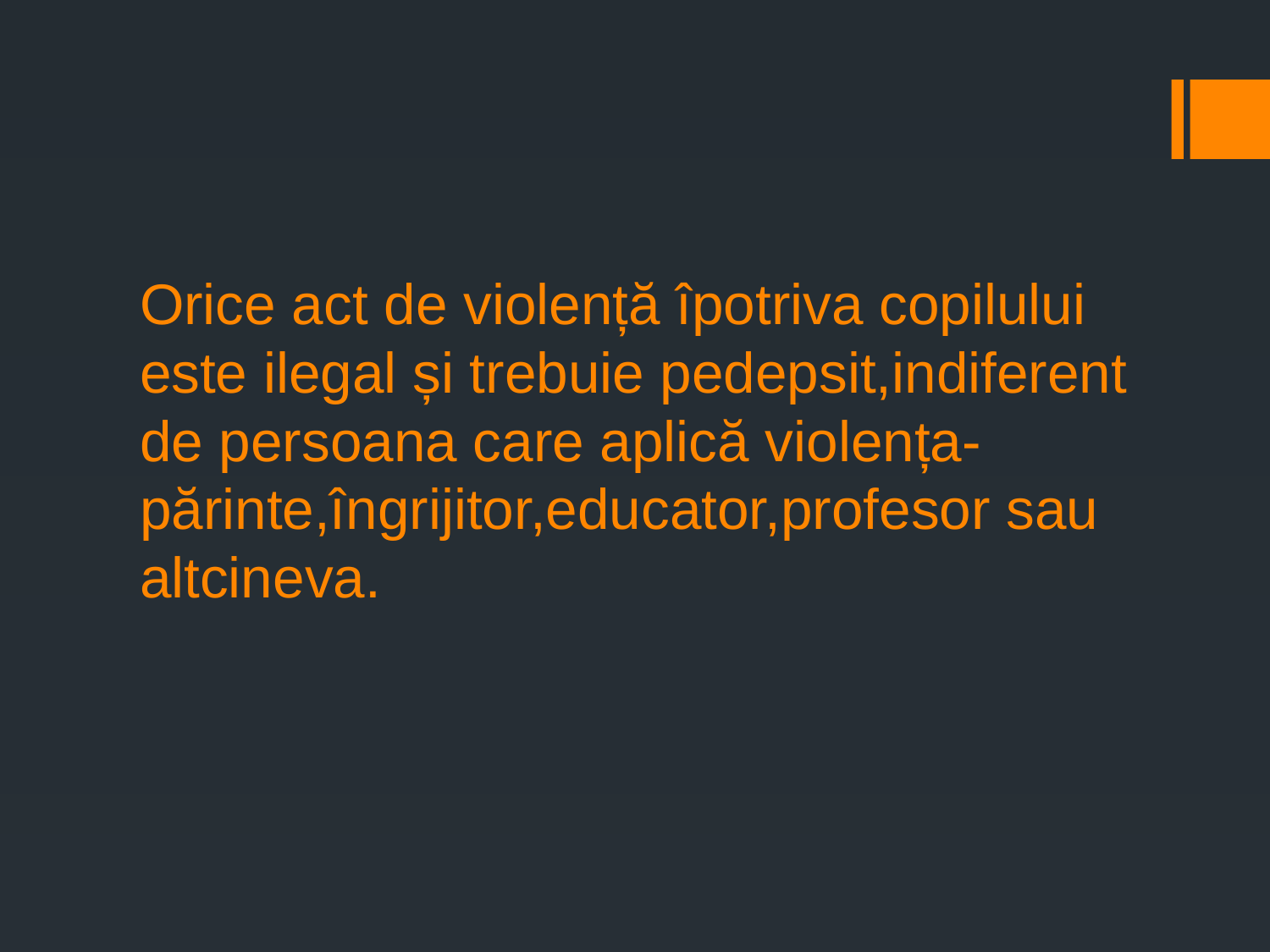

# Orice act de violență îpotriva copilului este ilegal și trebuie pedepsit,indiferent de persoana care aplică violența-părinte,îngrijitor,educator,profesor sau altcineva.